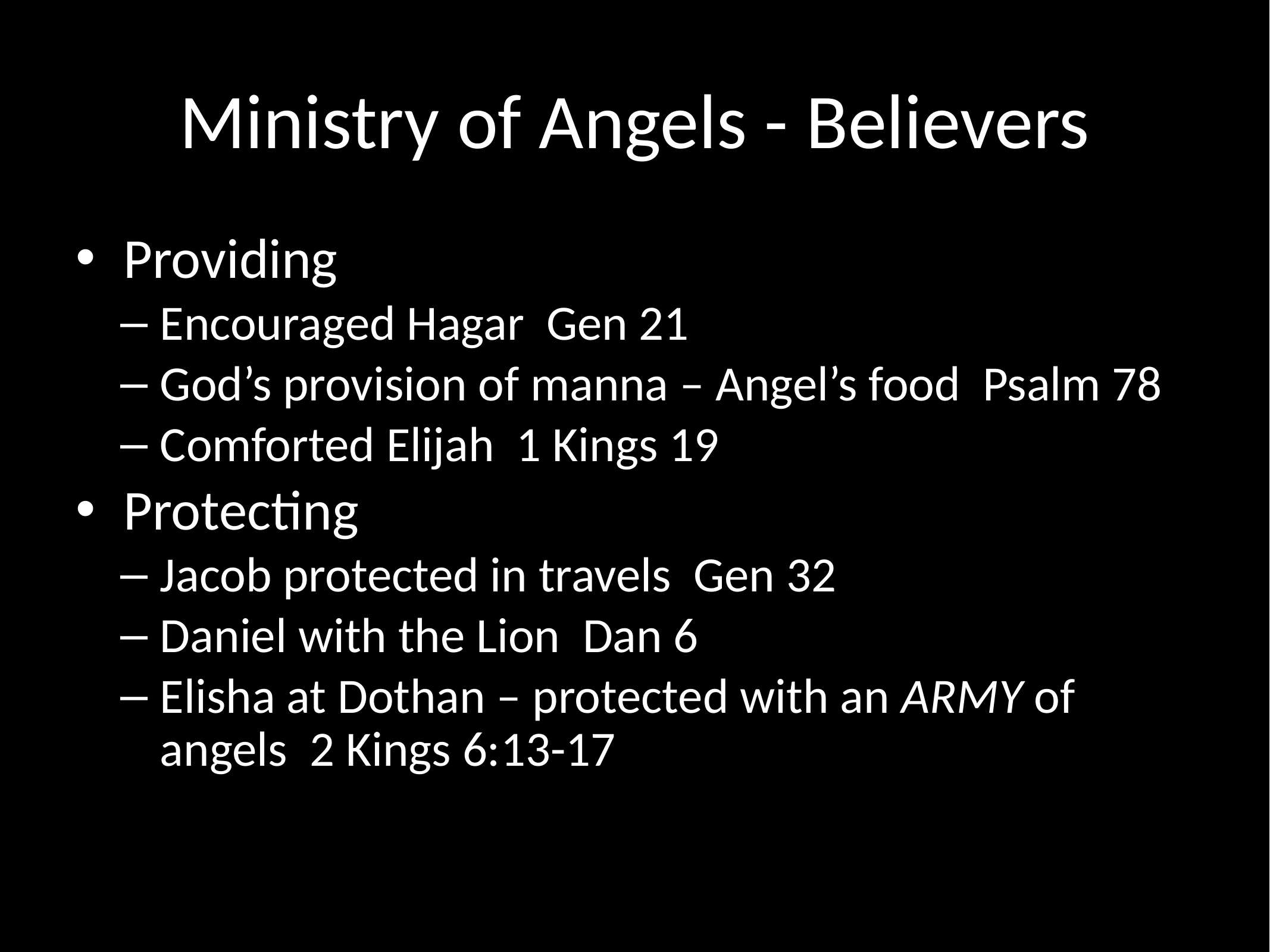

# Ministry of Angels - Believers
Providing
Encouraged Hagar  Gen 21
God’s provision of manna – Angel’s food  Psalm 78
Comforted Elijah  1 Kings 19
Protecting
Jacob protected in travels  Gen 32
Daniel with the Lion  Dan 6
Elisha at Dothan – protected with an ARMY of angels  2 Kings 6:13-17